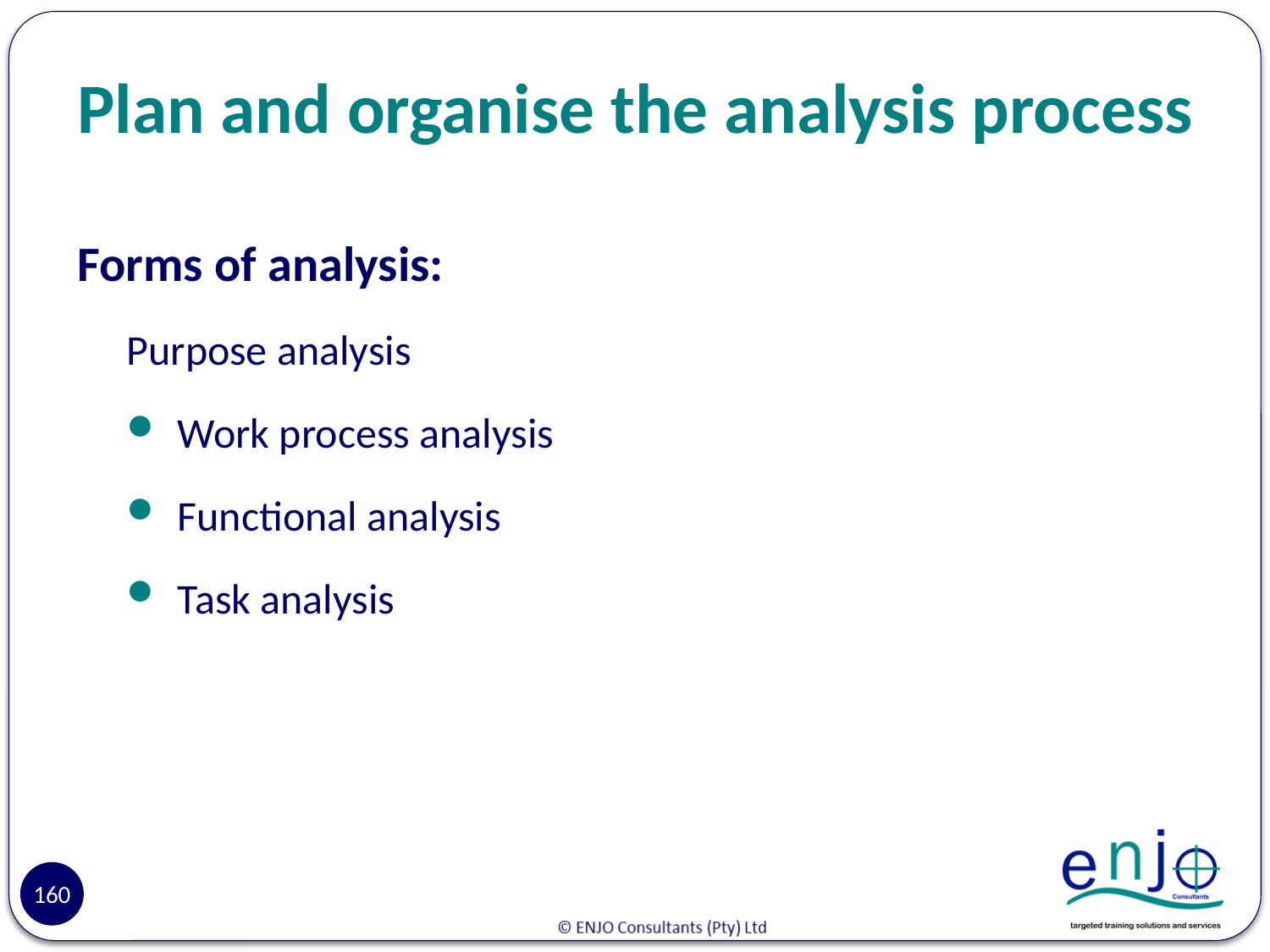

# Plan and organise the analysis process
Forms of analysis:
Purpose analysis
Work process analysis
Functional analysis
Task analysis

Reasons
160